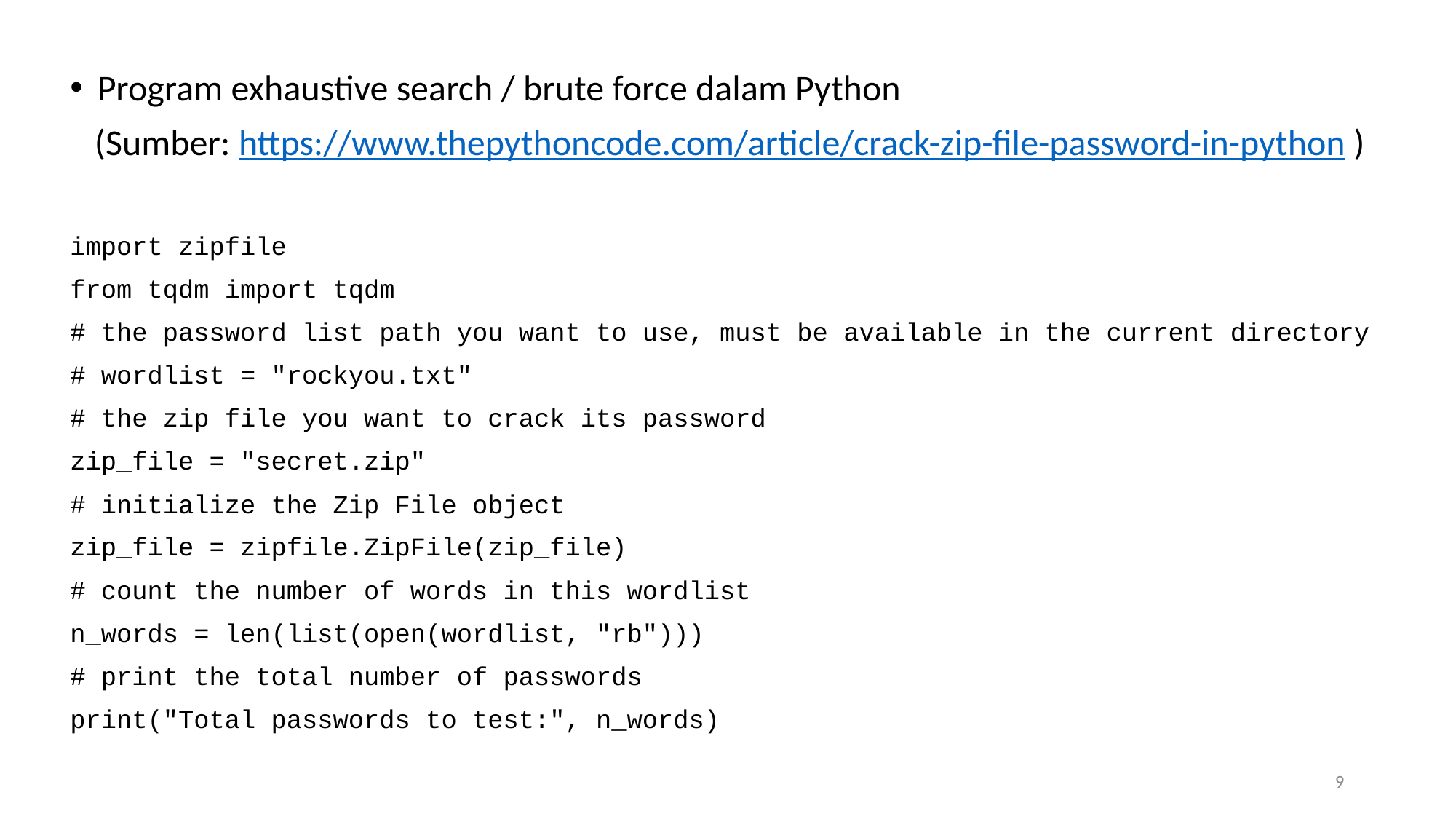

Program exhaustive search / brute force dalam Python
   (Sumber: https://www.thepythoncode.com/article/crack-zip-file-password-in-python )

import zipfile
from tqdm import tqdm
# the password list path you want to use, must be available in the current directory
# wordlist = "rockyou.txt"
# the zip file you want to crack its password
zip_file = "secret.zip"
# initialize the Zip File object
zip_file = zipfile.ZipFile(zip_file)
# count the number of words in this wordlist
n_words = len(list(open(wordlist, "rb")))
# print the total number of passwords
print("Total passwords to test:", n_words)
9